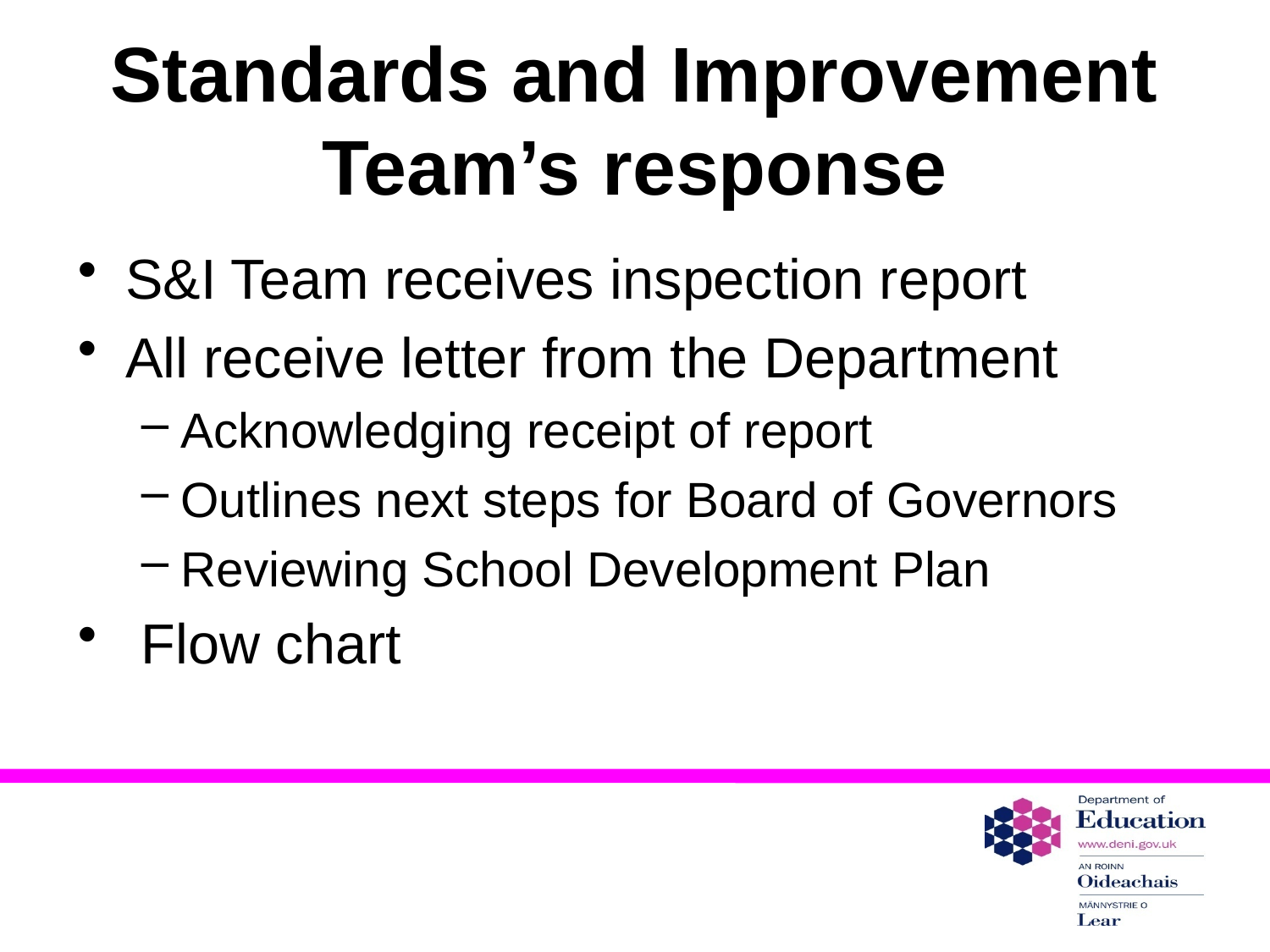

# Standards and Improvement Team’s response
S&I Team receives inspection report
All receive letter from the Department
Acknowledging receipt of report
Outlines next steps for Board of Governors
Reviewing School Development Plan
 Flow chart